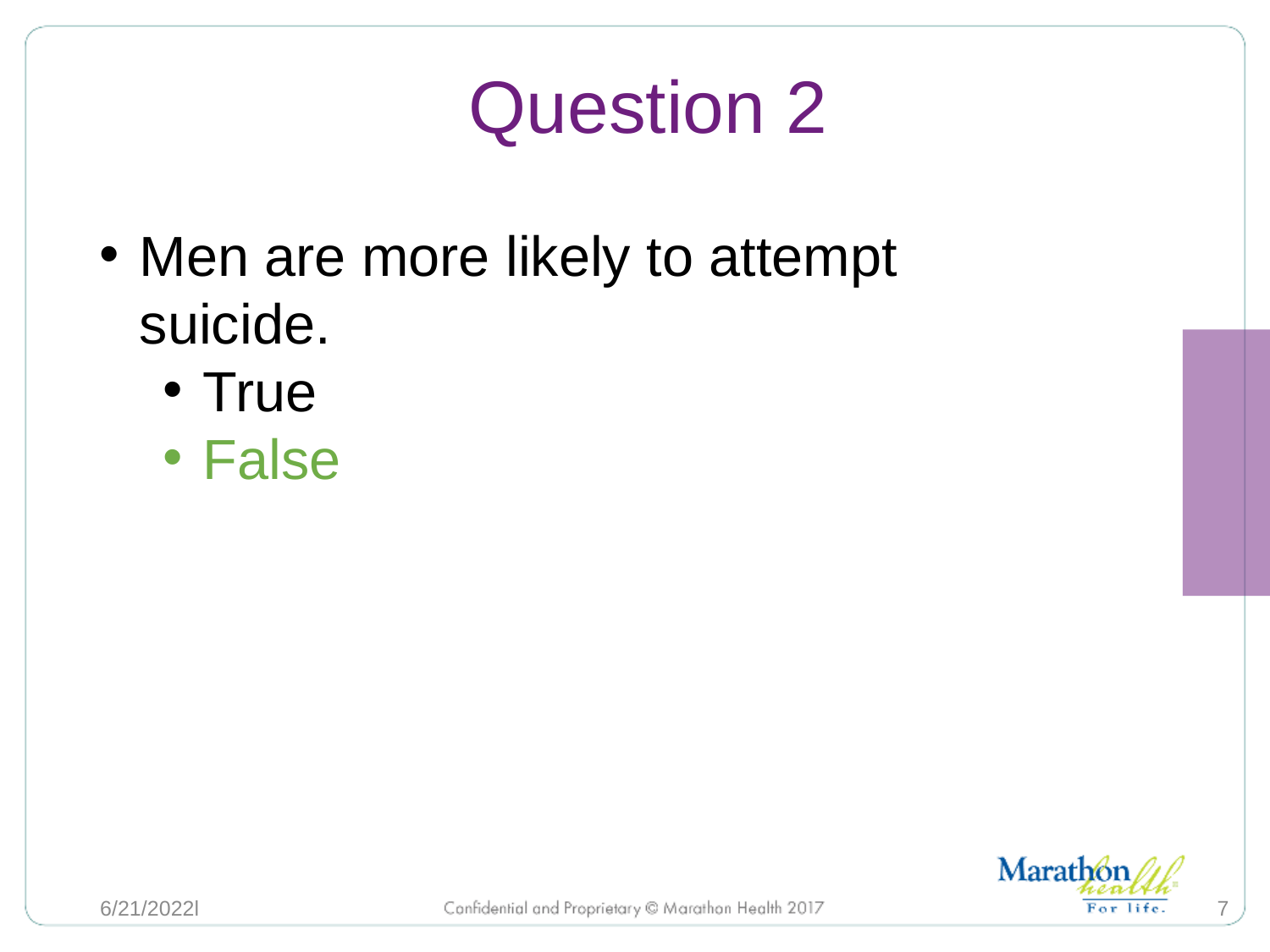

# Question 2
Men are more likely to attempt suicide.
True
False

6/21/2022l
7